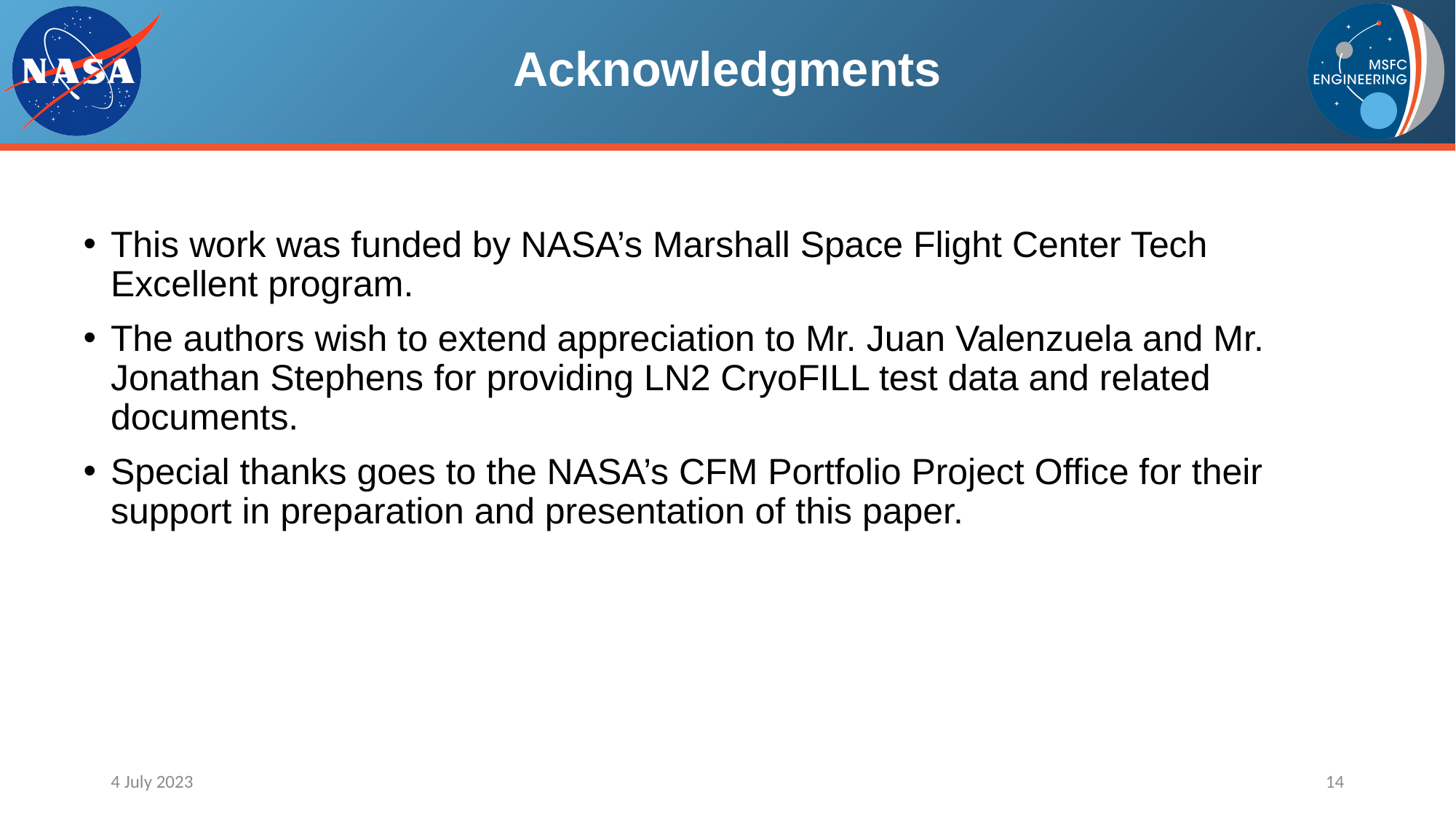

# Acknowledgments
This work was funded by NASA’s Marshall Space Flight Center Tech Excellent program.
The authors wish to extend appreciation to Mr. Juan Valenzuela and Mr. Jonathan Stephens for providing LN2 CryoFILL test data and related documents.
Special thanks goes to the NASA’s CFM Portfolio Project Office for their support in preparation and presentation of this paper.

4 July 2023
14